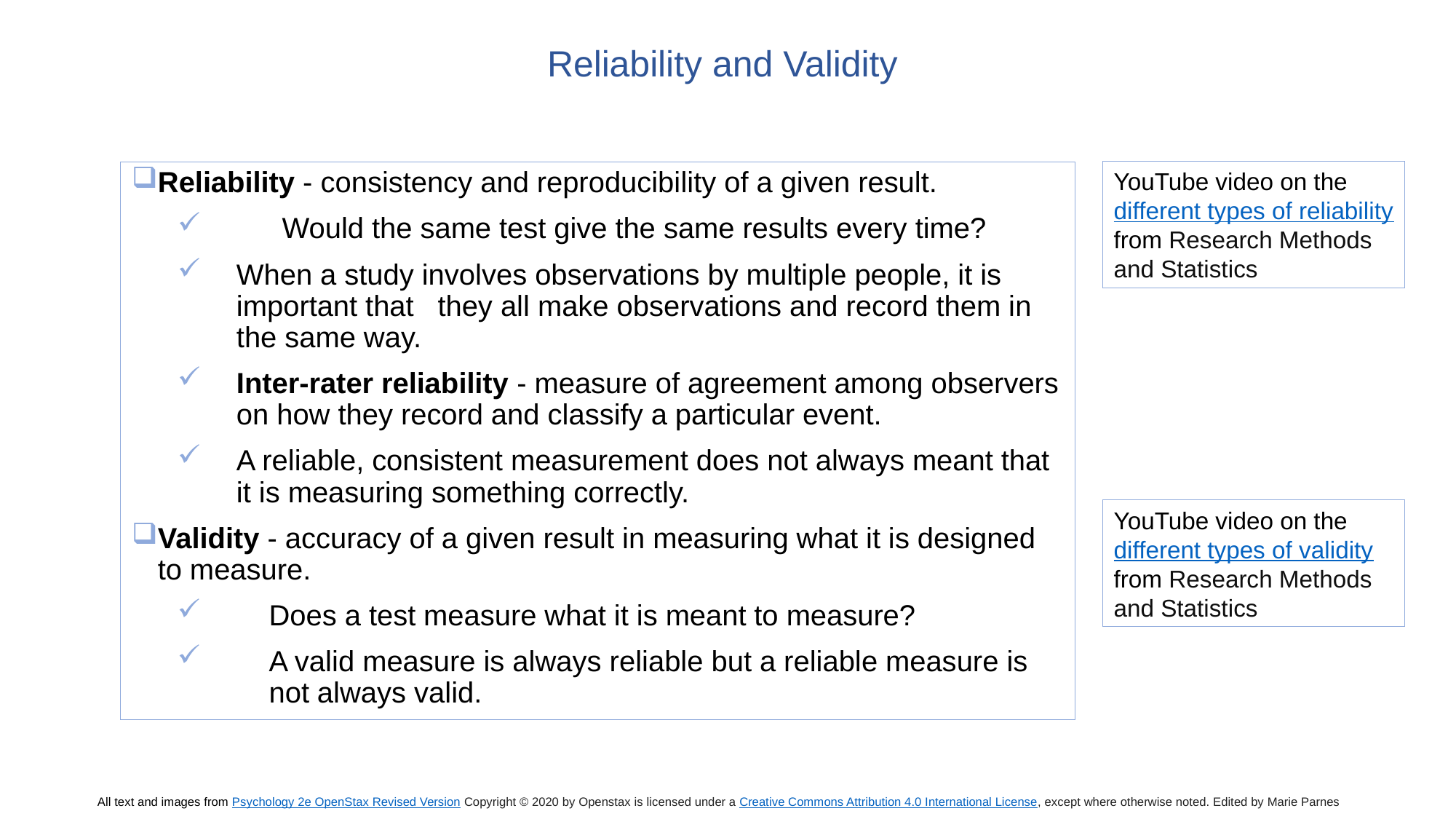

# Reliability and Validity
YouTube video on the different types of reliability
from Research Methods and Statistics
Reliability - consistency and reproducibility of a given result.
    	Would the same test give the same results every time?
When a study involves observations by multiple people, it is important that   they all make observations and record them in the same way.
Inter-rater reliability - measure of agreement among observers on how they record and classify a particular event.
A reliable, consistent measurement does not always meant that it is measuring something correctly.
Validity - accuracy of a given result in measuring what it is designed to measure.
Does a test measure what it is meant to measure?
A valid measure is always reliable but a reliable measure is not always valid.

YouTube video on the different types of validity
from Research Methods and Statistics
All text and images from Psychology 2e OpenStax Revised Version Copyright © 2020 by Openstax is licensed under a Creative Commons Attribution 4.0 International License, except where otherwise noted. Edited by Marie Parnes